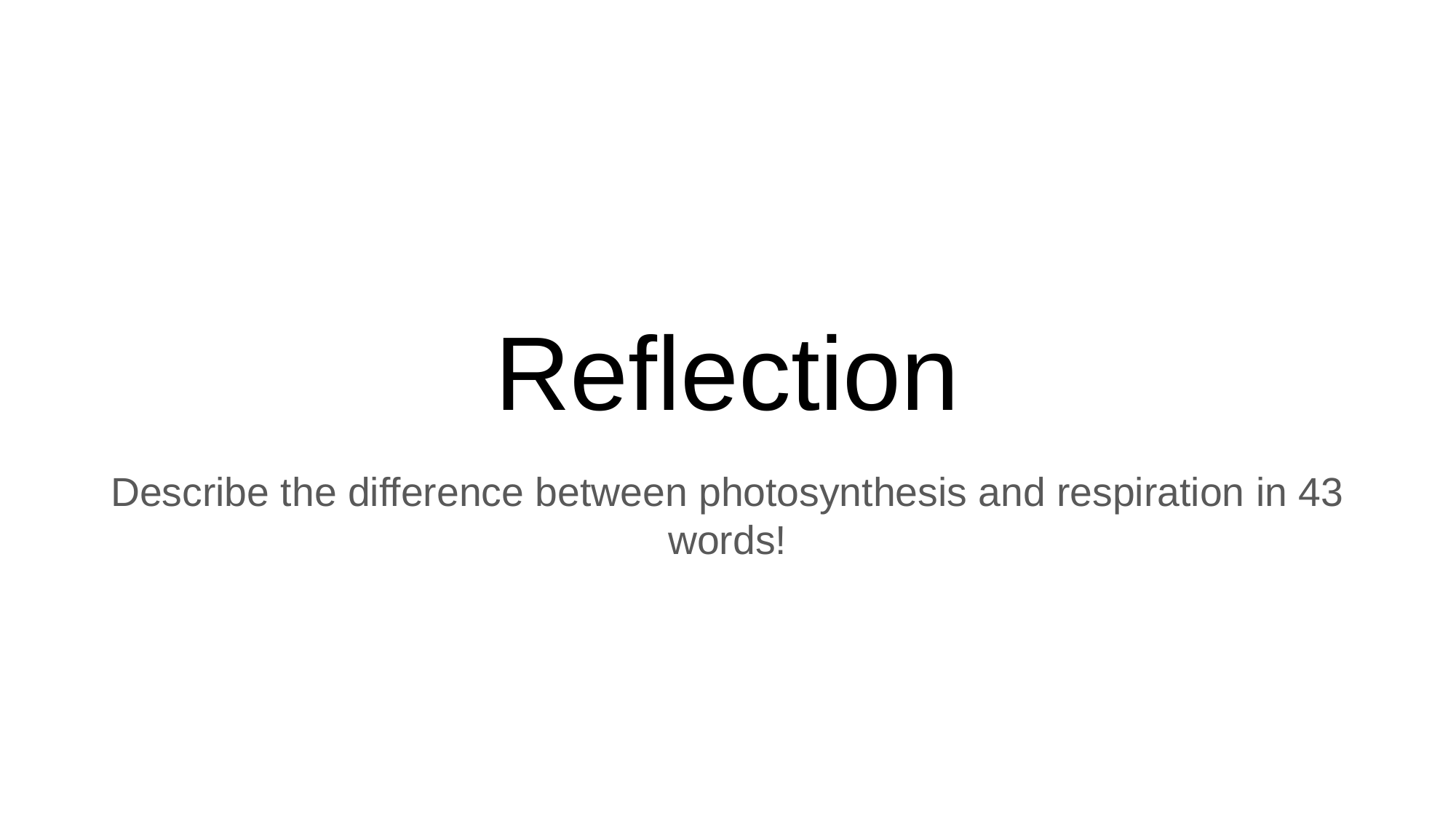

# Reflection
Describe the difference between photosynthesis and respiration in 43 words!